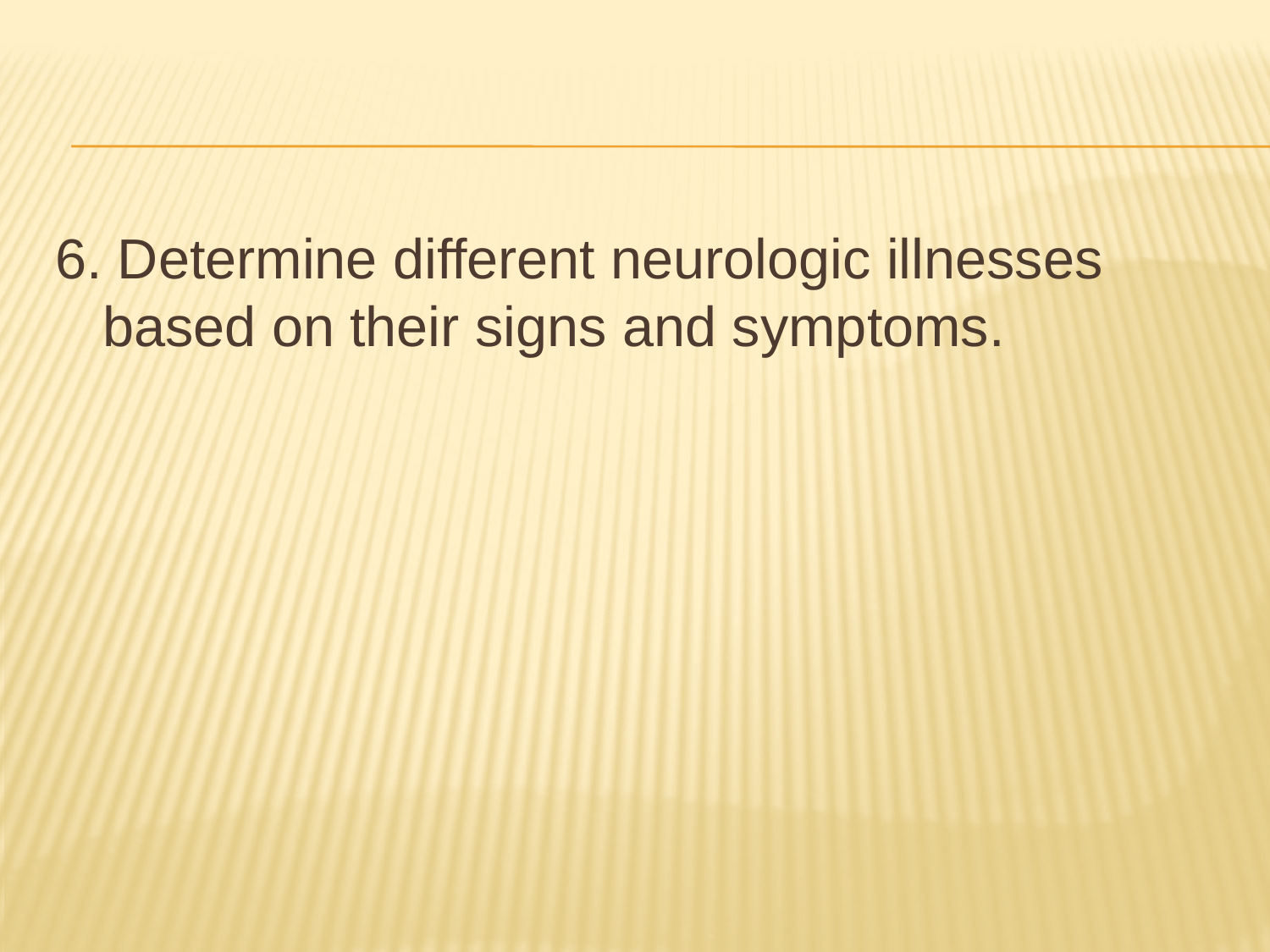

#
6. Determine different neurologic illnesses based on their signs and symptoms.